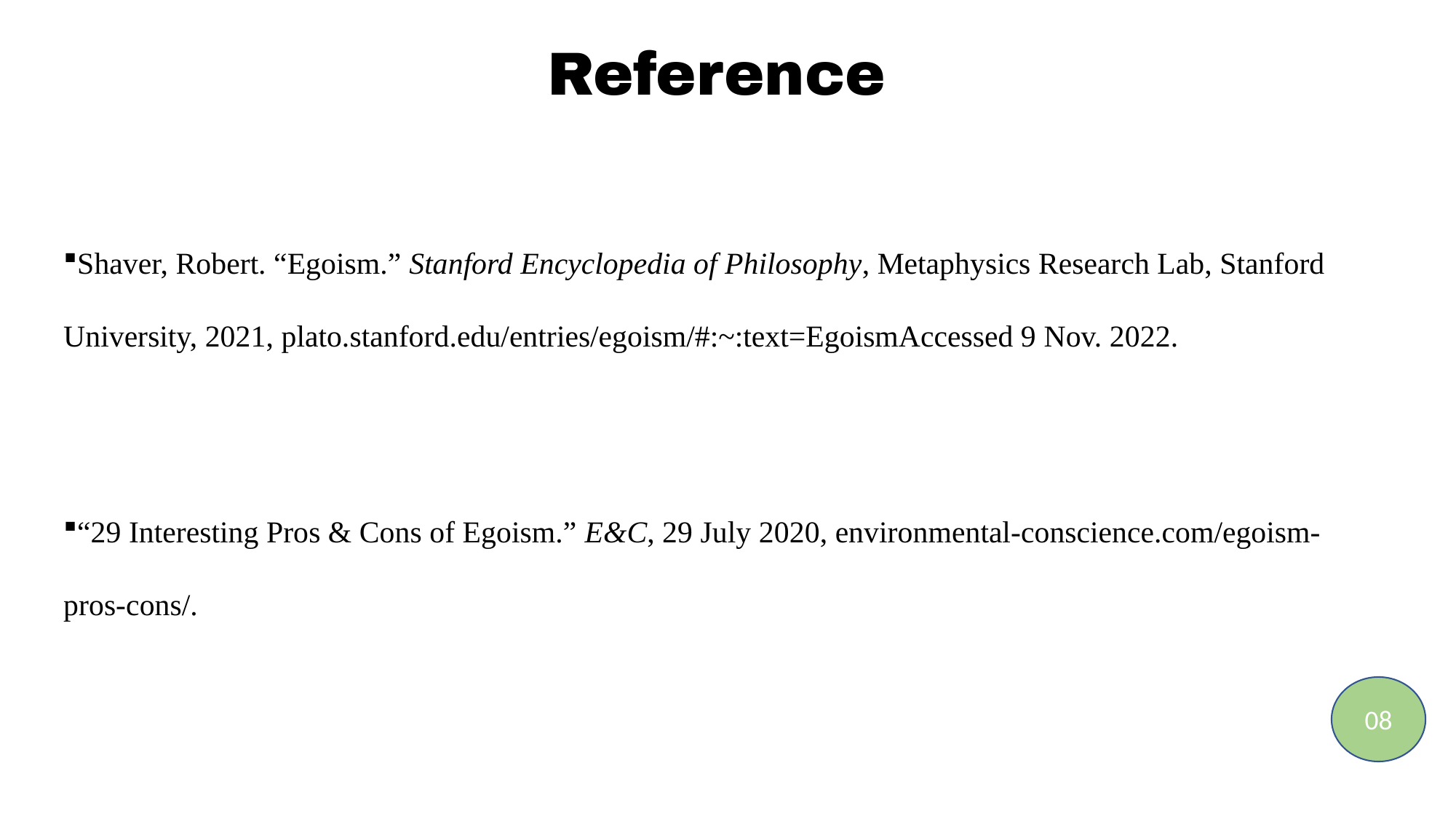

Reference
Shaver, Robert. “Egoism.” Stanford Encyclopedia of Philosophy, Metaphysics Research Lab, Stanford University, 2021, plato.stanford.edu/entries/egoism/#:~:text=EgoismAccessed 9 Nov. 2022.
“29 Interesting Pros & Cons of Egoism.” E&C, 29 July 2020, environmental-conscience.com/egoism-pros-cons/.
08